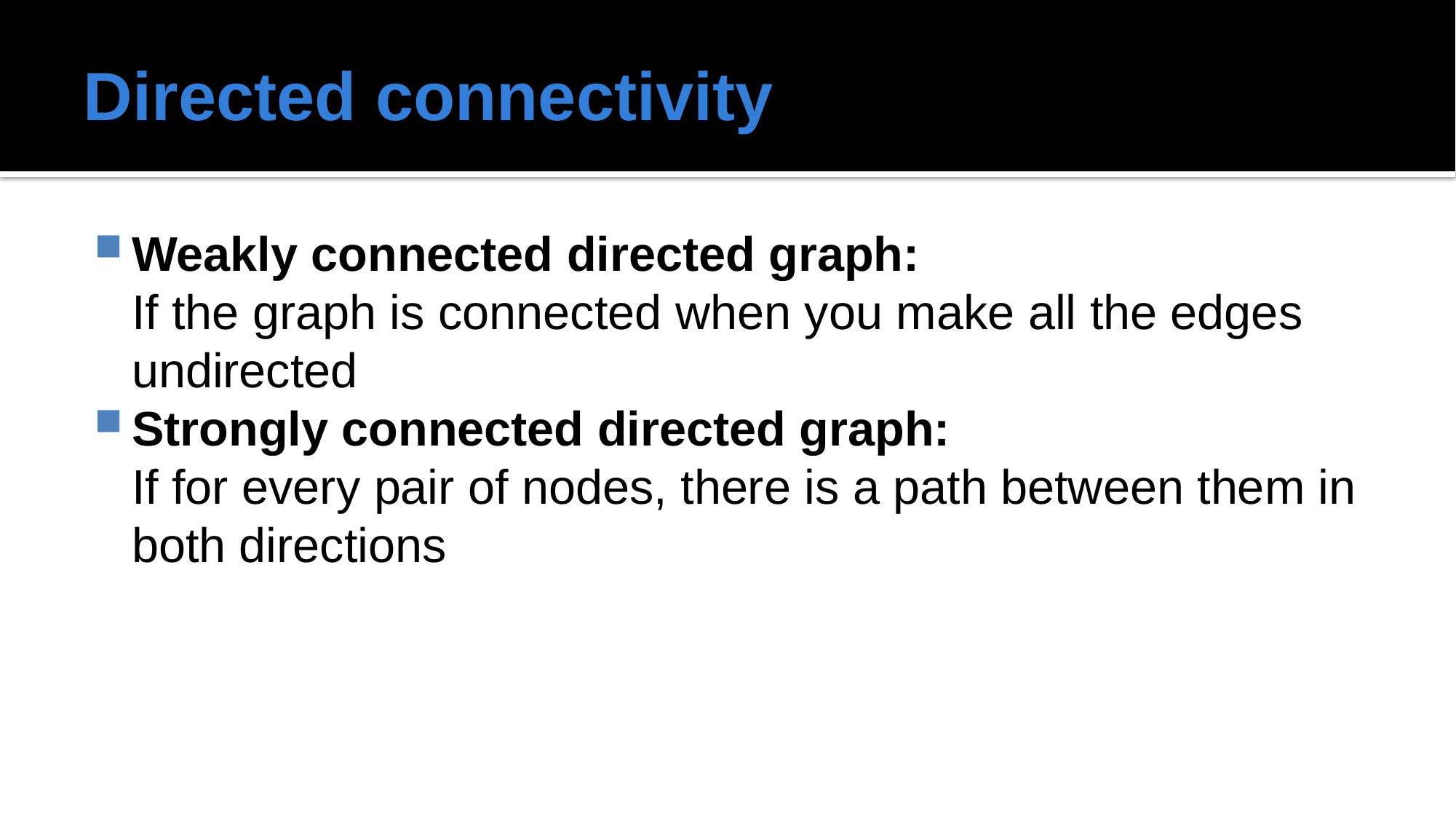

# Directed connectivity
Weakly connected directed graph:
	If the graph is connected when you make all the edges undirected
Strongly connected directed graph:
	If for every pair of nodes, there is a path between them in both directions